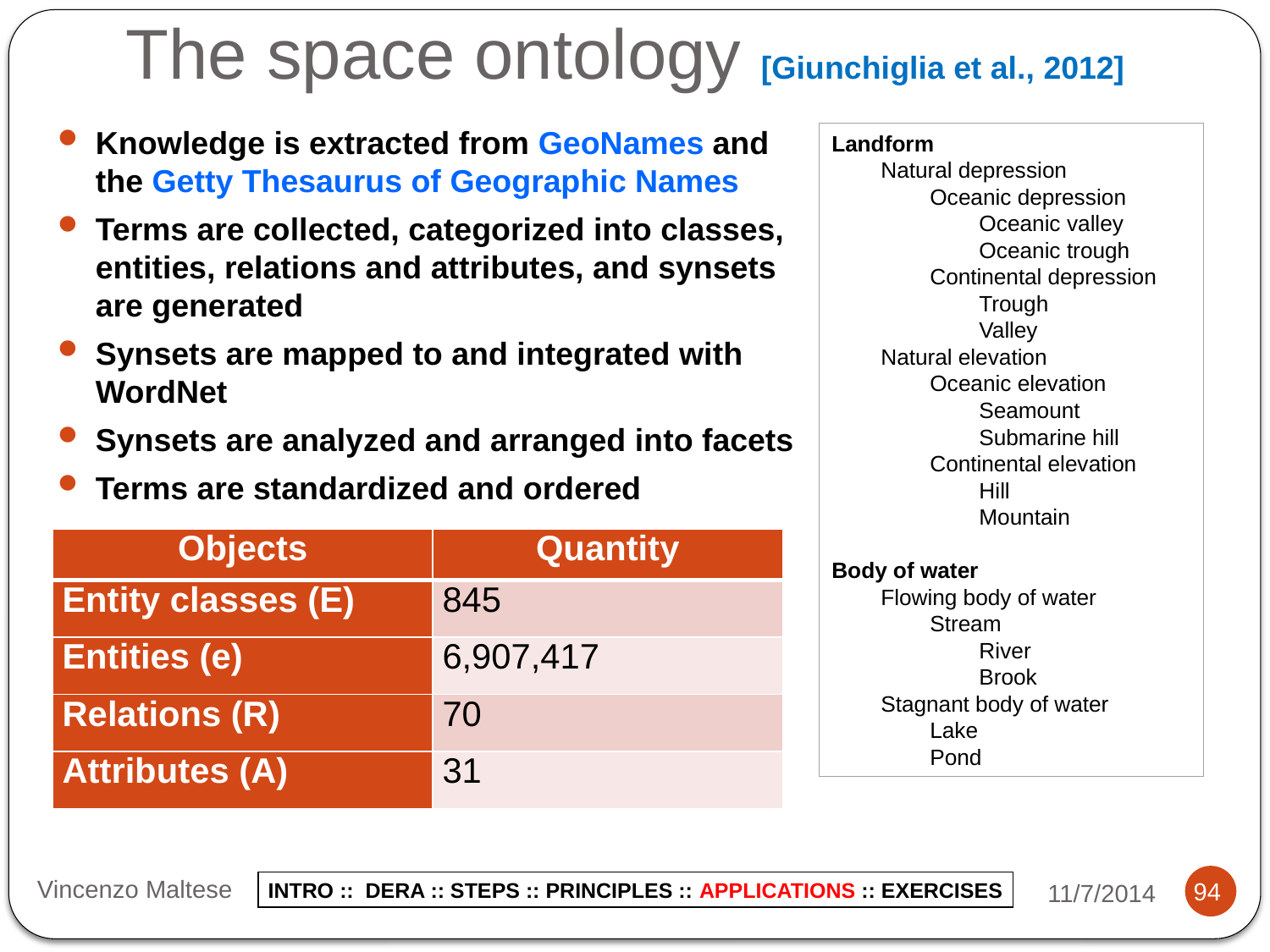

# The space ontology [Giunchiglia et al., 2012]
Knowledge is extracted from GeoNames and the Getty Thesaurus of Geographic Names
Terms are collected, categorized into classes, entities, relations and attributes, and synsets are generated
Synsets are mapped to and integrated with WordNet
Synsets are analyzed and arranged into facets
Terms are standardized and ordered
Landform
        Natural depression
                Oceanic depression
                        Oceanic valley
                        Oceanic trough
                Continental depression
                        Trough
                        Valley
        Natural elevation
                Oceanic elevation
                        Seamount
                        Submarine hill
                Continental elevation
                        Hill
                        Mountain

Body of water
        Flowing body of water
                Stream
                        River
                        Brook
        Stagnant body of water
                Lake
                Pond
| Objects | Quantity |
| --- | --- |
| Entity classes (E) | 845 |
| Entities (e) | 6,907,417 |
| Relations (R) | 70 |
| Attributes (A) | 31 |
Vincenzo Maltese
11/7/2014
94
INTRO ::  DERA :: STEPS :: PRINCIPLES :: APPLICATIONS :: EXERCISES